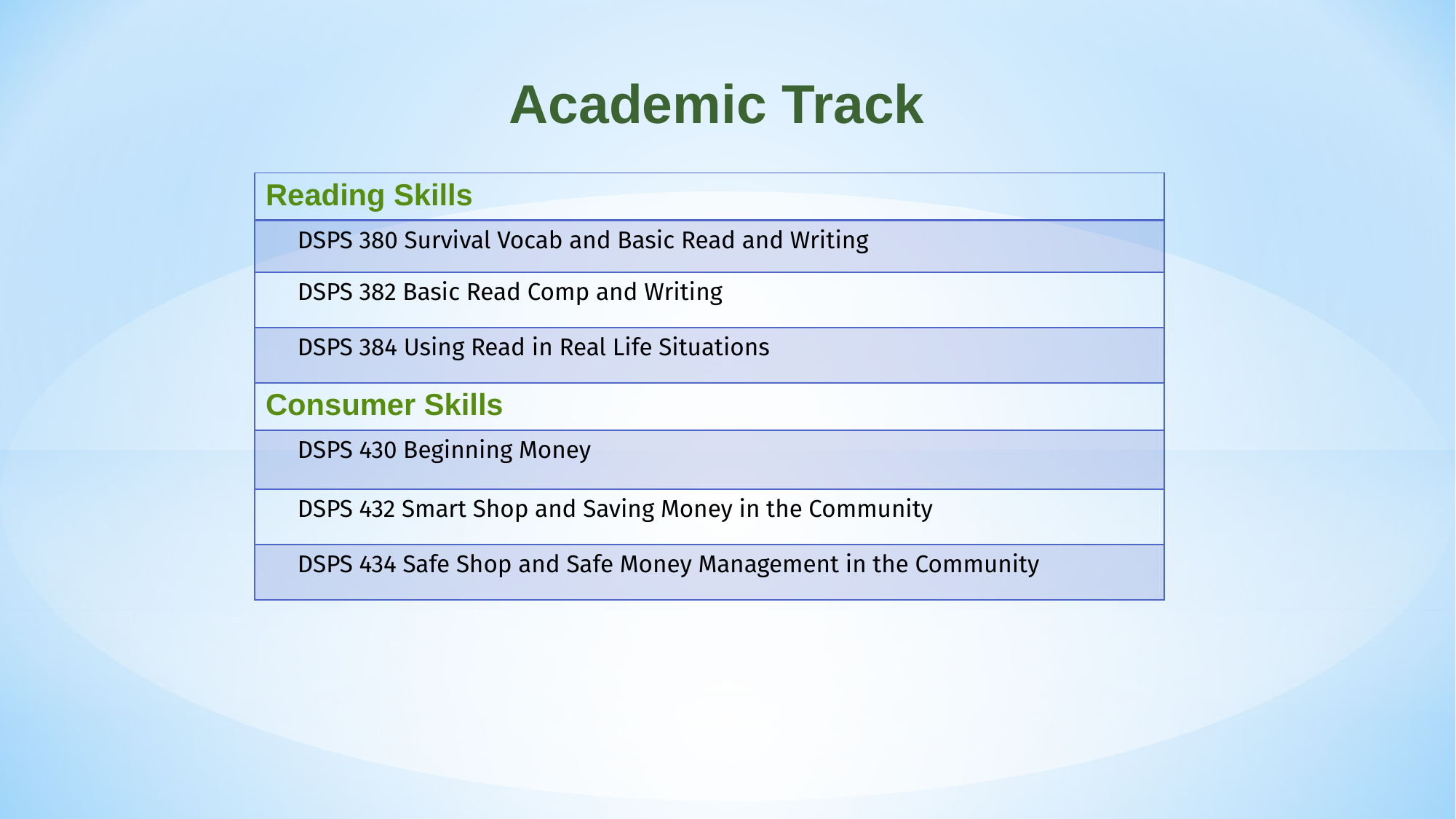

Academic Track
| Reading Skills |
| --- |
| DSPS 380 Survival Vocab and Basic Read and Writing |
| DSPS 382 Basic Read Comp and Writing |
| DSPS 384 Using Read in Real Life Situations |
| Consumer Skills |
| DSPS 430 Beginning Money |
| DSPS 432 Smart Shop and Saving Money in the Community |
| DSPS 434 Safe Shop and Safe Money Management in the Community |